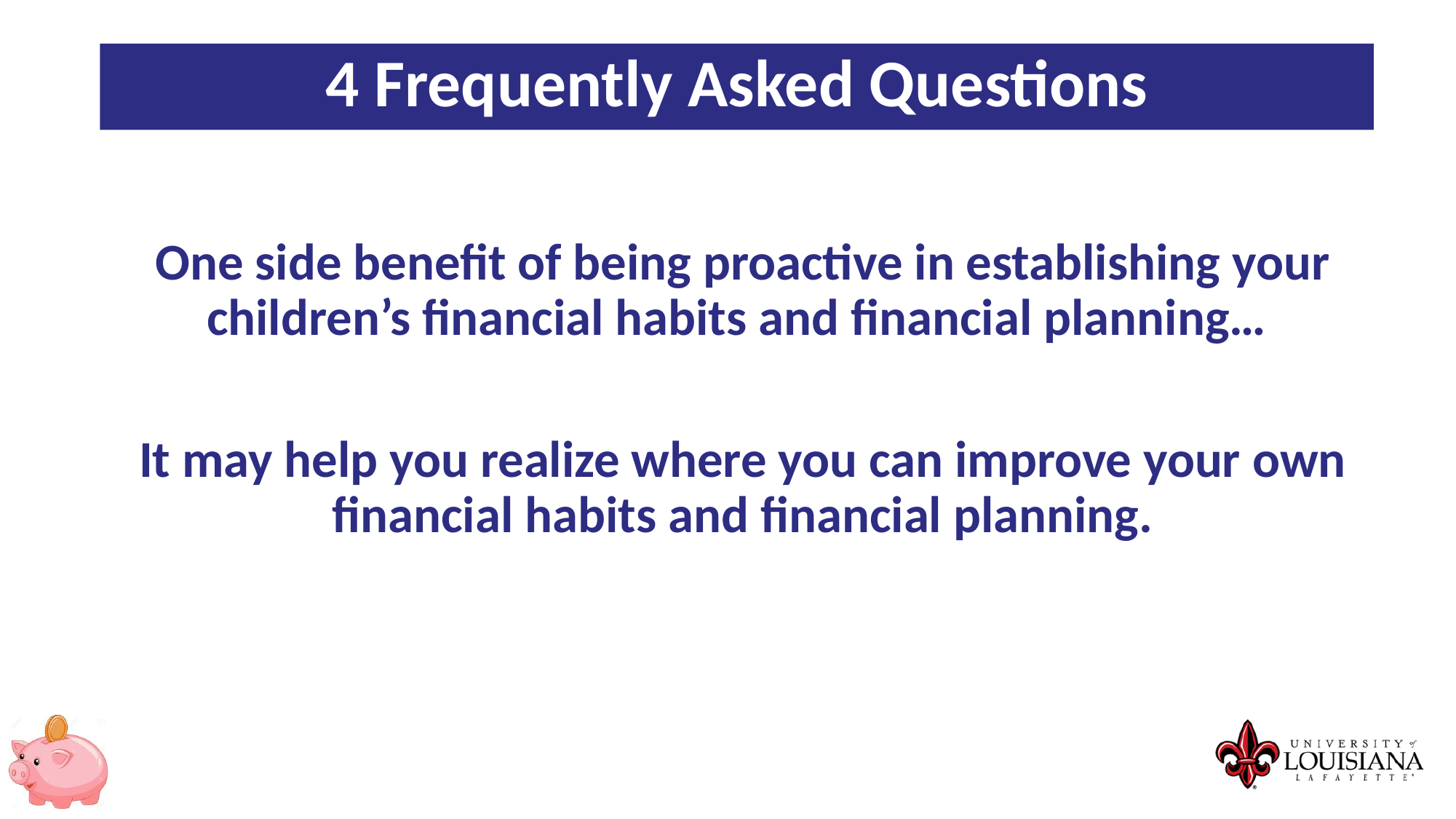

4 Frequently Asked Questions
One side benefit of being proactive in establishing your children’s financial habits and financial planning…

It may help you realize where you can improve your own financial habits and financial planning.